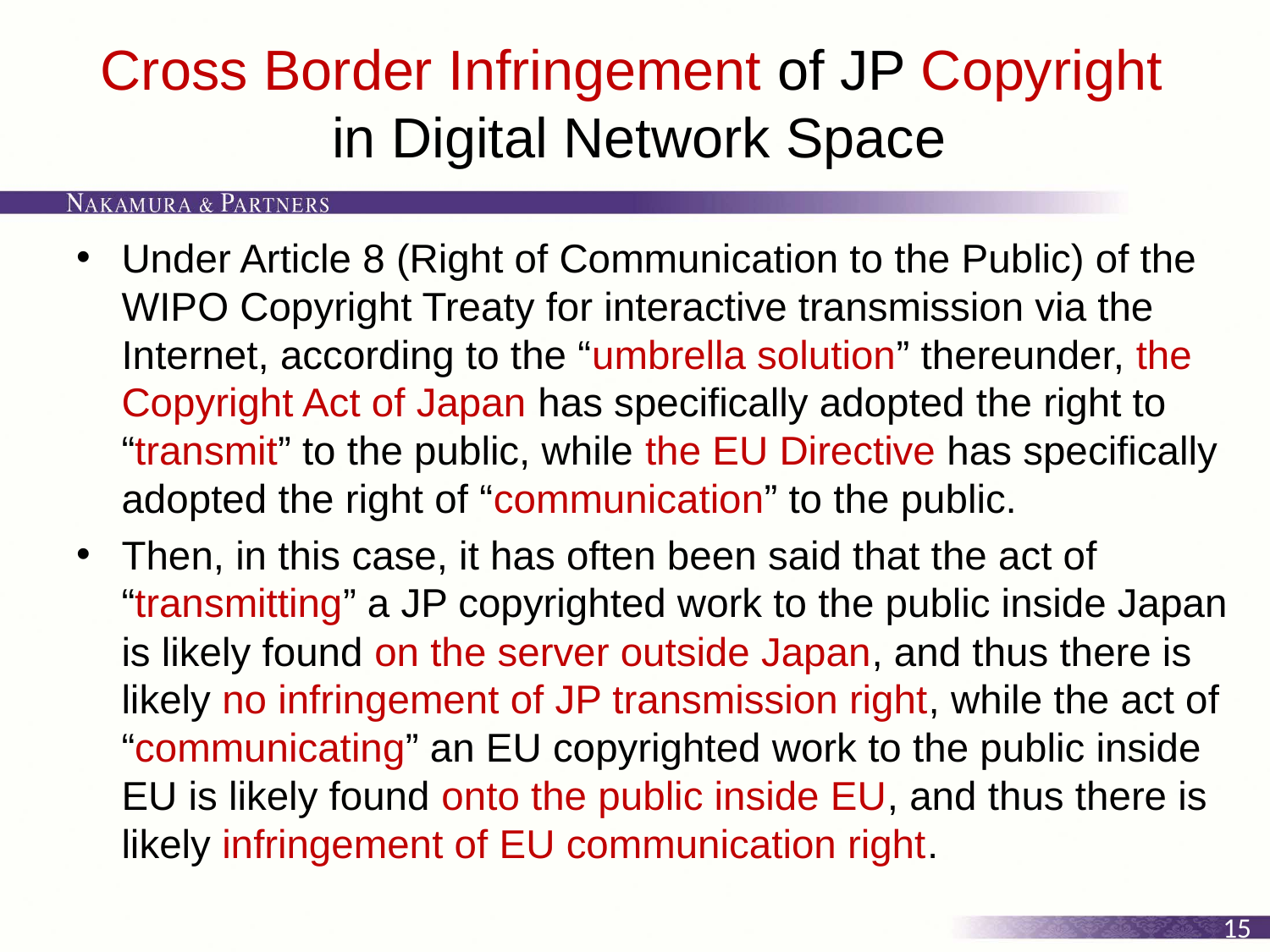

# Cross Border Infringement of JP Copyright in Digital Network Space
Under Article 8 (Right of Communication to the Public) of the WIPO Copyright Treaty for interactive transmission via the Internet, according to the “umbrella solution” thereunder, the Copyright Act of Japan has specifically adopted the right to “transmit” to the public, while the EU Directive has specifically adopted the right of “communication” to the public.
Then, in this case, it has often been said that the act of “transmitting” a JP copyrighted work to the public inside Japan is likely found on the server outside Japan, and thus there is likely no infringement of JP transmission right, while the act of “communicating” an EU copyrighted work to the public inside EU is likely found onto the public inside EU, and thus there is likely infringement of EU communication right.

15